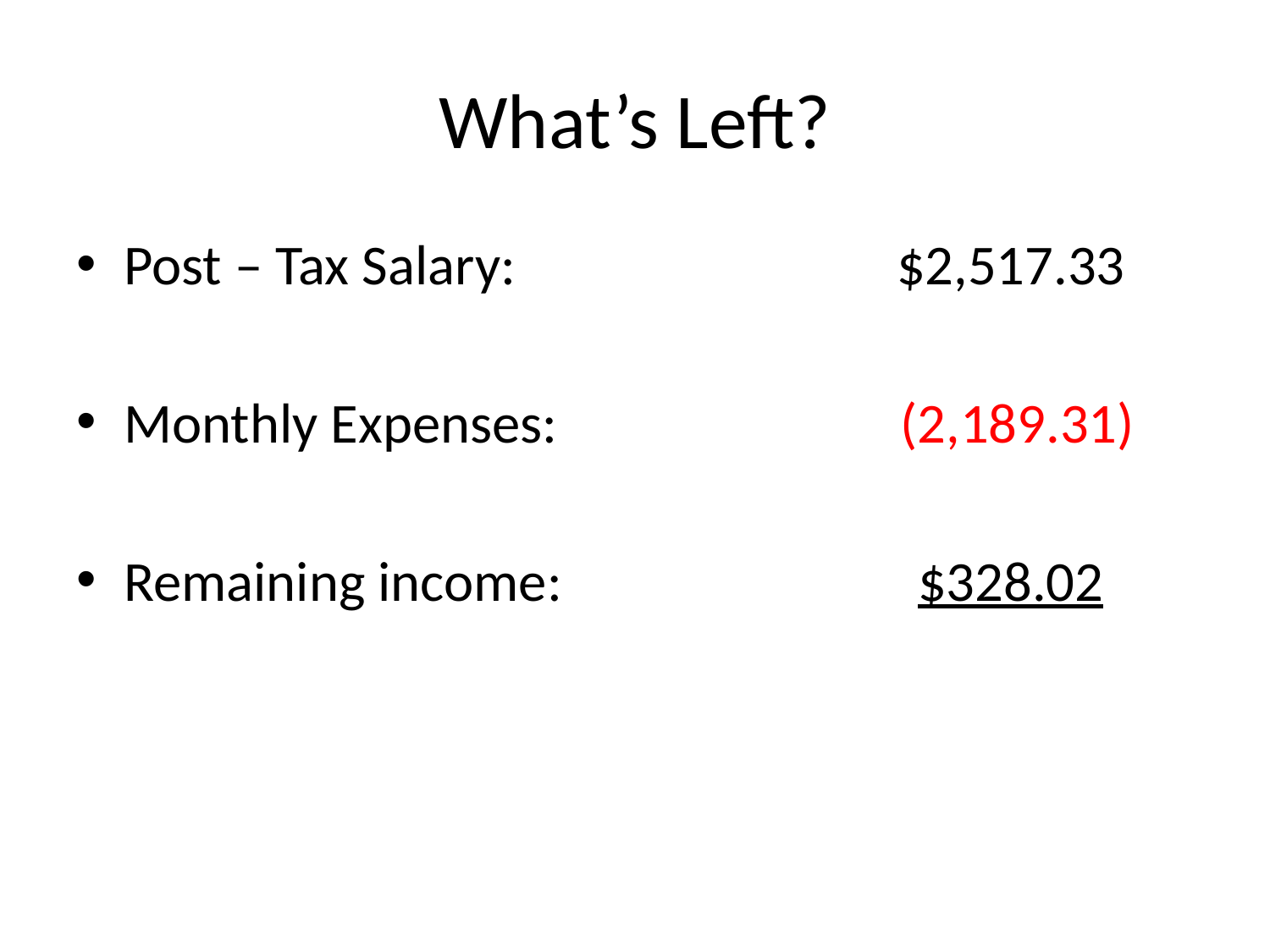

# What’s Left?
Post – Tax Salary:                              $2,517.33

Monthly Expenses:                           (2,189.31)

Remaining income:                            $328.02